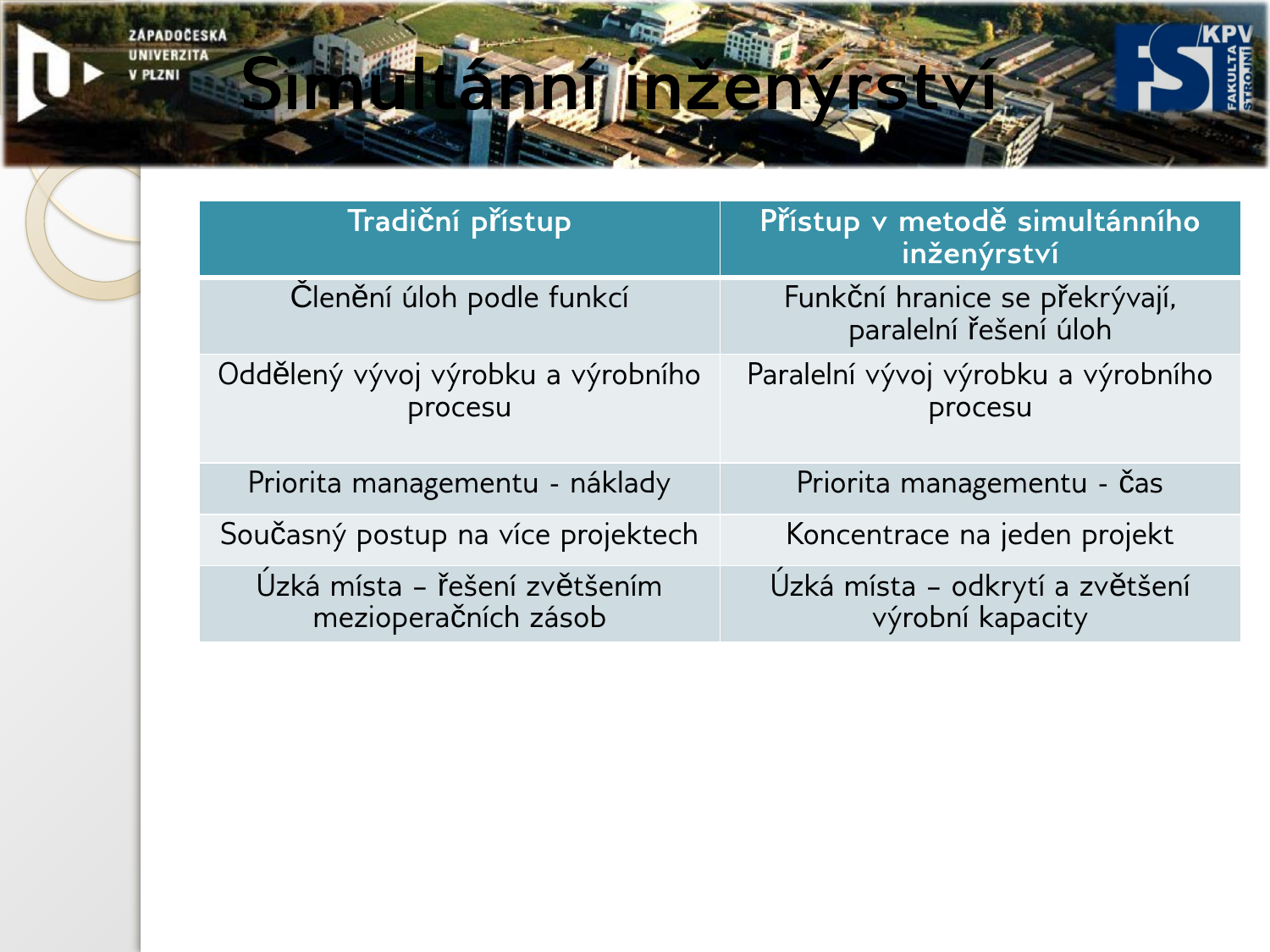

# Simultánní inženýrství
| Tradiční přístup | Přístup v metodě simultánního inženýrství |
| --- | --- |
| Členění úloh podle funkcí | Funkční hranice se překrývají, paralelní řešení úloh |
| Oddělený vývoj výrobku a výrobního procesu | Paralelní vývoj výrobku a výrobního procesu |
| Priorita managementu - náklady | Priorita managementu - čas |
| Současný postup na více projektech | Koncentrace na jeden projekt |
| Úzká místa – řešení zvětšením mezioperačních zásob | Úzká místa – odkrytí a zvětšení výrobní kapacity |